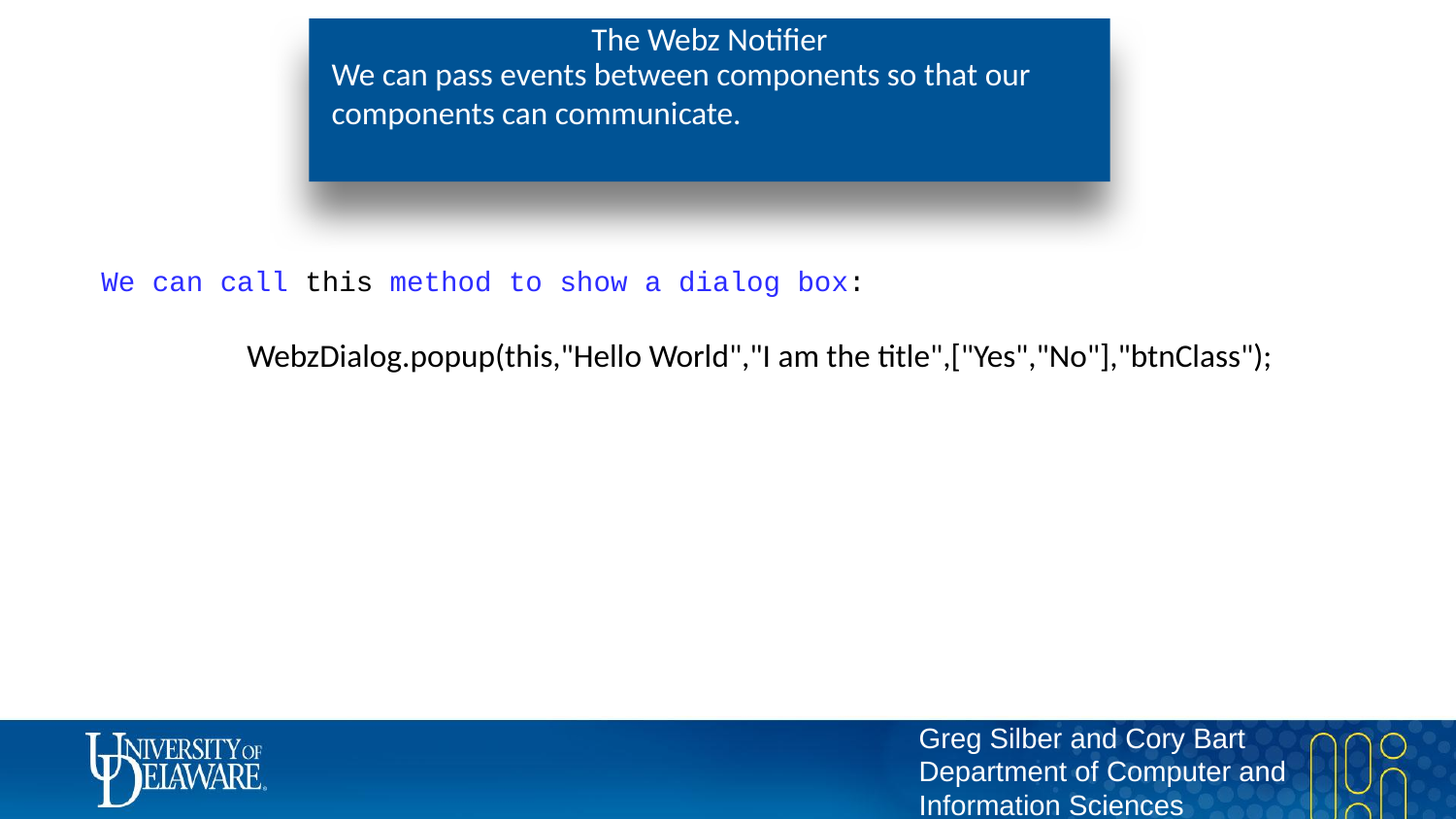

# The Webz Notifier
We can pass events between components so that our components can communicate.

We can call this method to show a dialog box:

WebzDialog.popup(this,"Hello World","I am the title",["Yes","No"],"btnClass");